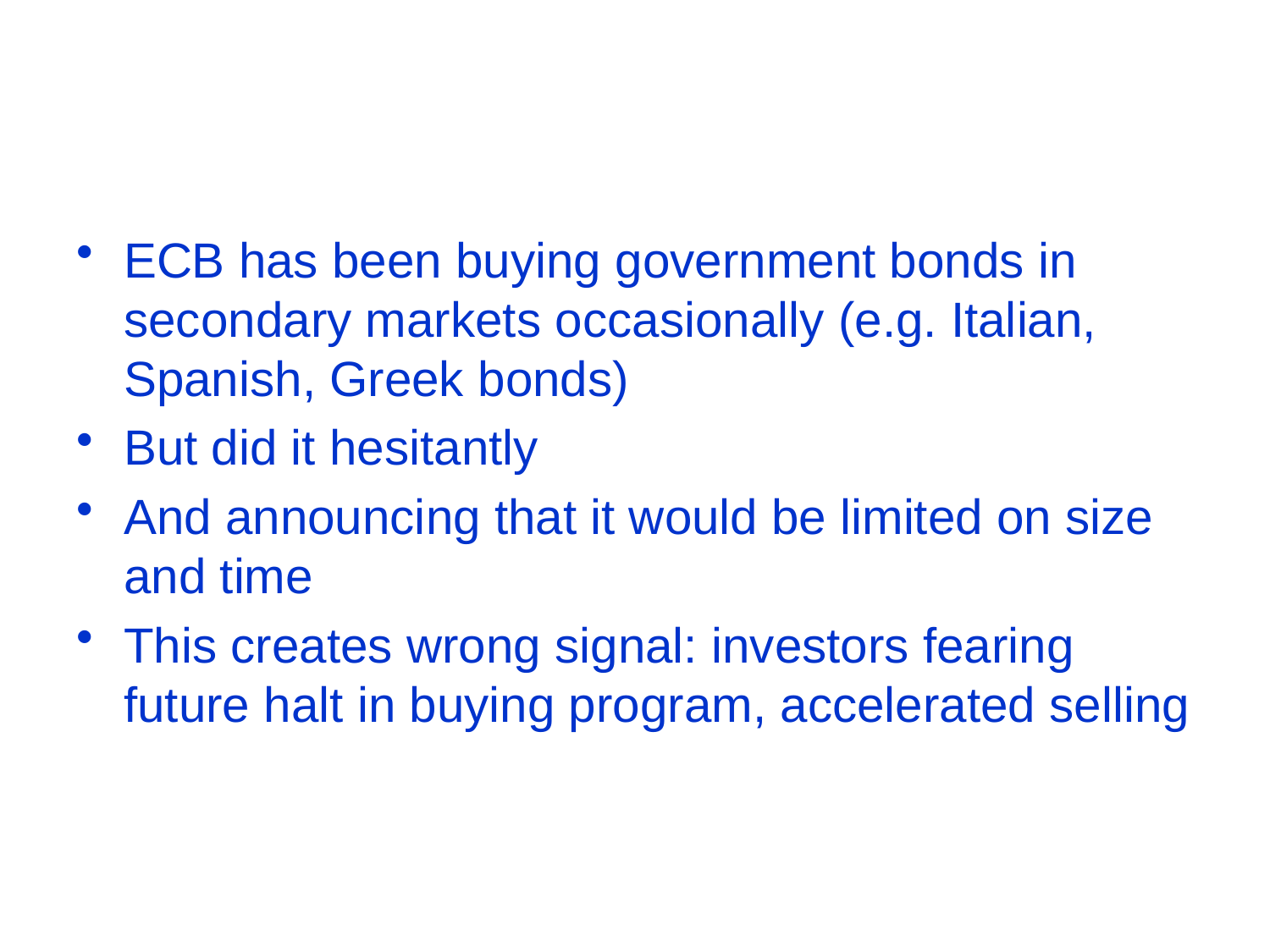

#
ECB has been buying government bonds in secondary markets occasionally (e.g. Italian, Spanish, Greek bonds)
But did it hesitantly
And announcing that it would be limited on size and time
This creates wrong signal: investors fearing future halt in buying program, accelerated selling